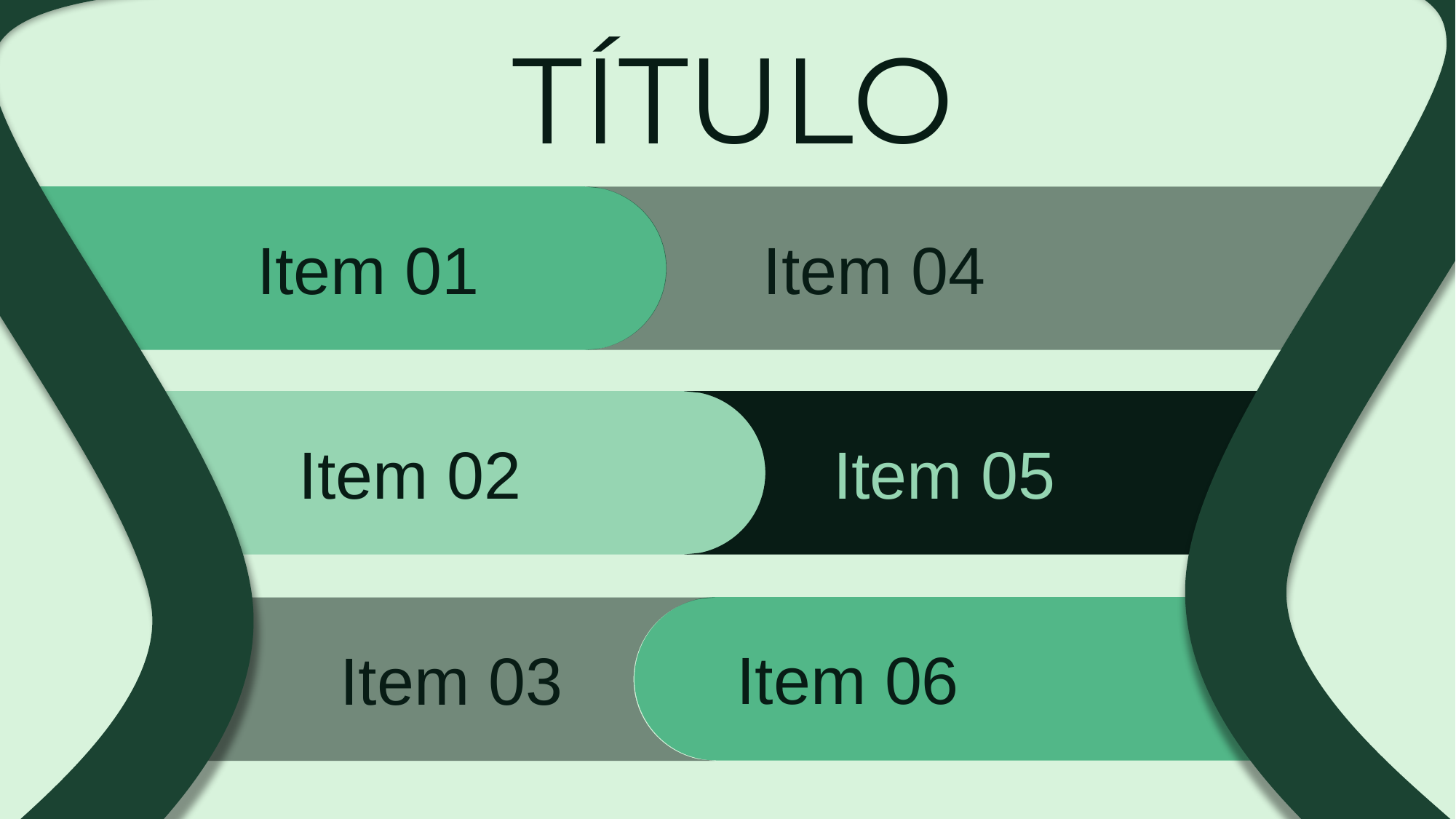

TÍTULO

Item 01
Item 04

Item 02
Item 05

Item 06
Item 03